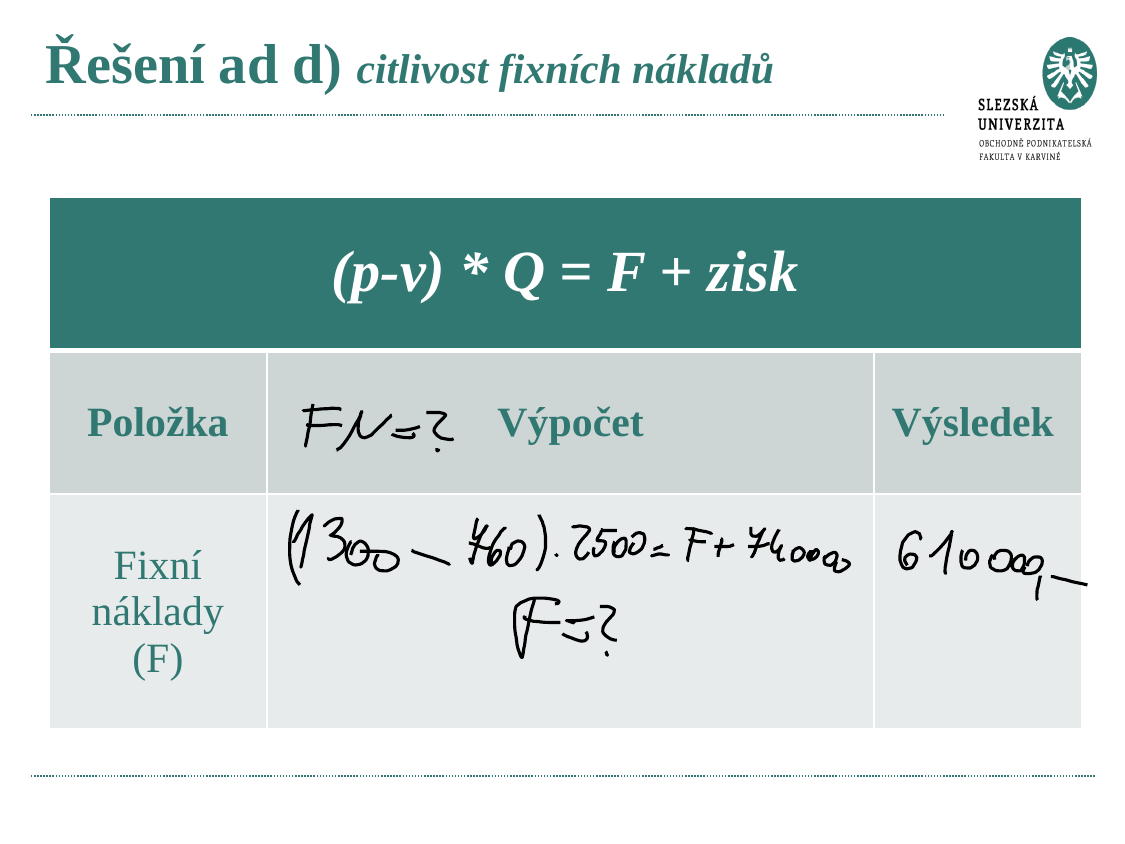

# Řešení ad d) citlivost fixních nákladů
| (p-v) \* Q = F + zisk |  |  |
| --- | --- | --- |
| Položka | Výpočet | Výsledek |
| Fixní náklady (F) |  |  |